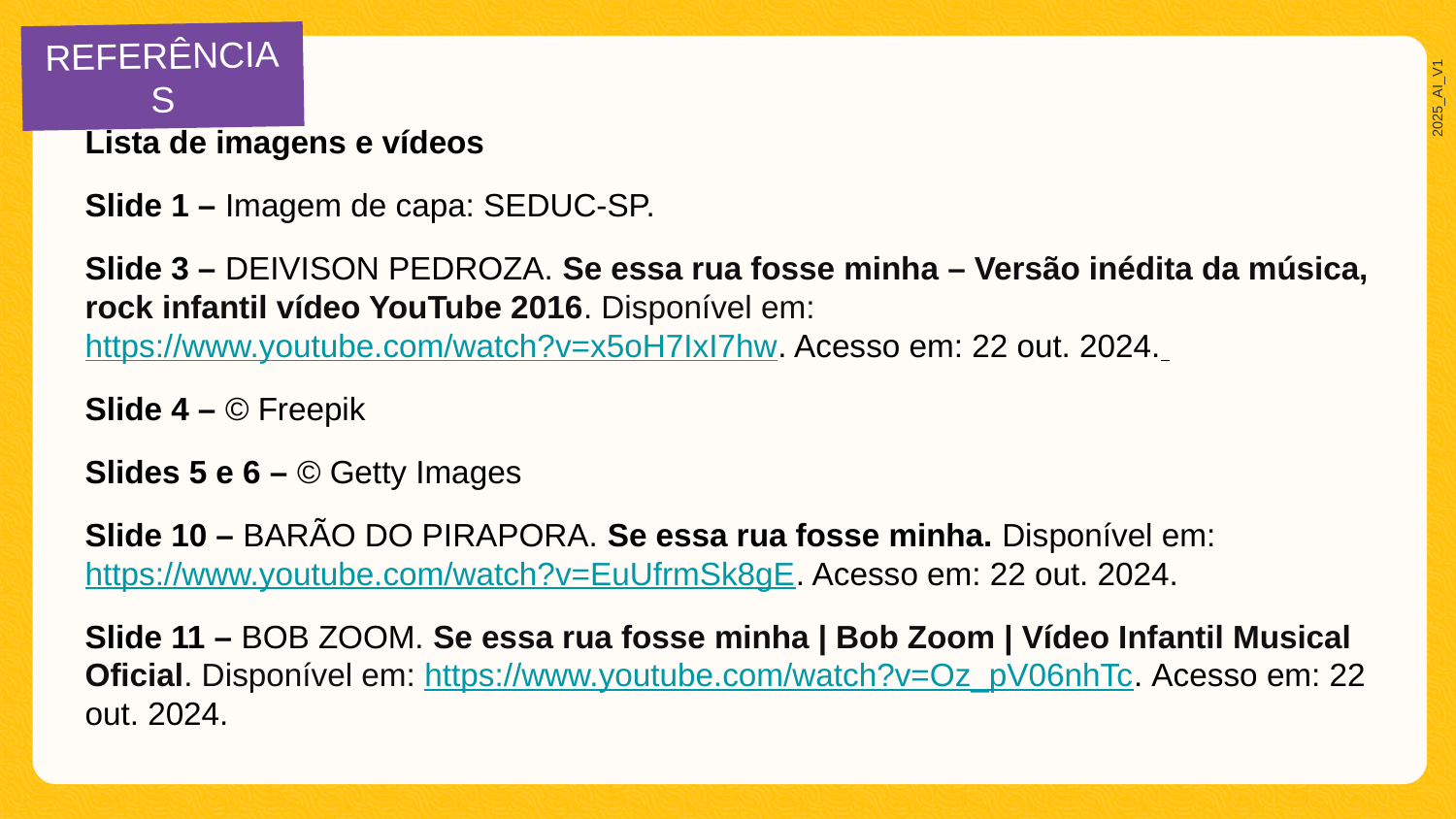

Lista de imagens e vídeos
Slide 1 – Imagem de capa: SEDUC-SP.
Slide 3 – DEIVISON PEDROZA. Se essa rua fosse minha – Versão inédita da música, rock infantil vídeo YouTube 2016. Disponível em: https://www.youtube.com/watch?v=x5oH7IxI7hw. Acesso em: 22 out. 2024.
Slide 4 – © Freepik
Slides 5 e 6 – © Getty Images
Slide 10 – BARÃO DO PIRAPORA. Se essa rua fosse minha. Disponível em: https://www.youtube.com/watch?v=EuUfrmSk8gE. Acesso em: 22 out. 2024.
Slide 11 – BOB ZOOM. Se essa rua fosse minha | Bob Zoom | Vídeo Infantil Musical Oficial. Disponível em: https://www.youtube.com/watch?v=Oz_pV06nhTc. Acesso em: 22 out. 2024.